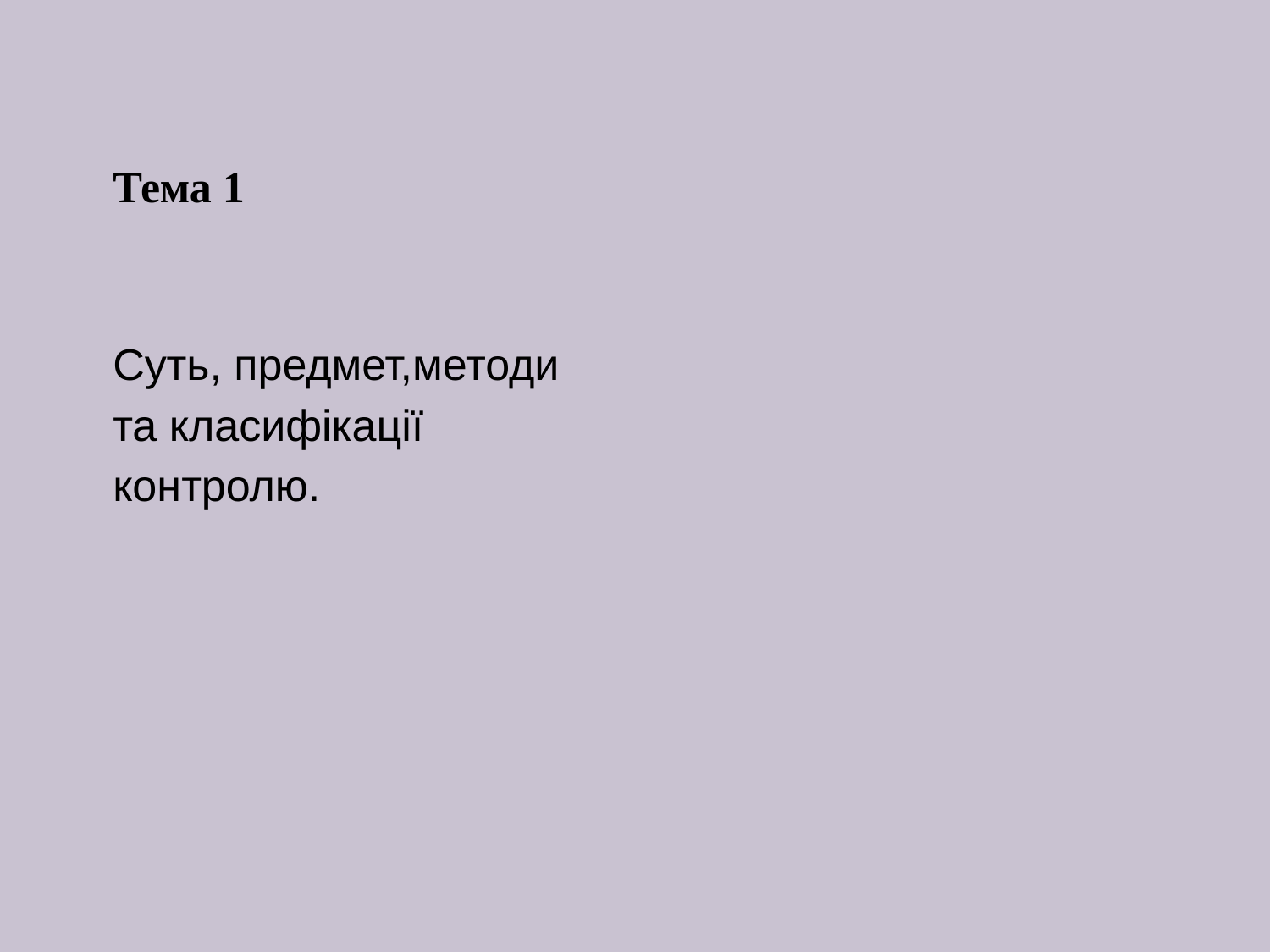

# Тема 1

Суть, предмет,методи та класифікації контролю.